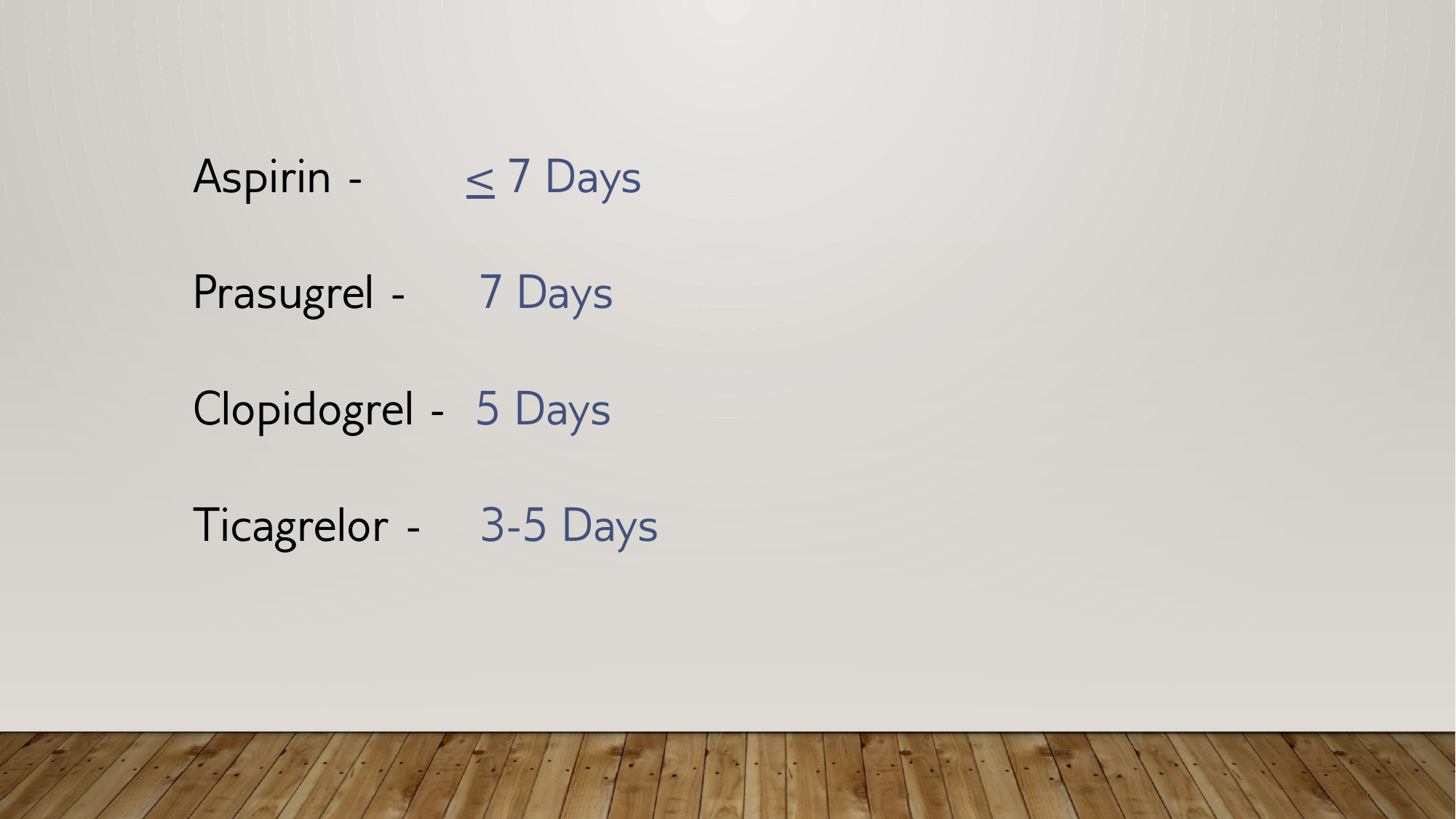

Aspirin -       < 7 Days

Prasugrel -     7 Days

Clopidogrel -  5 Days

Ticagrelor -    3-5 Days